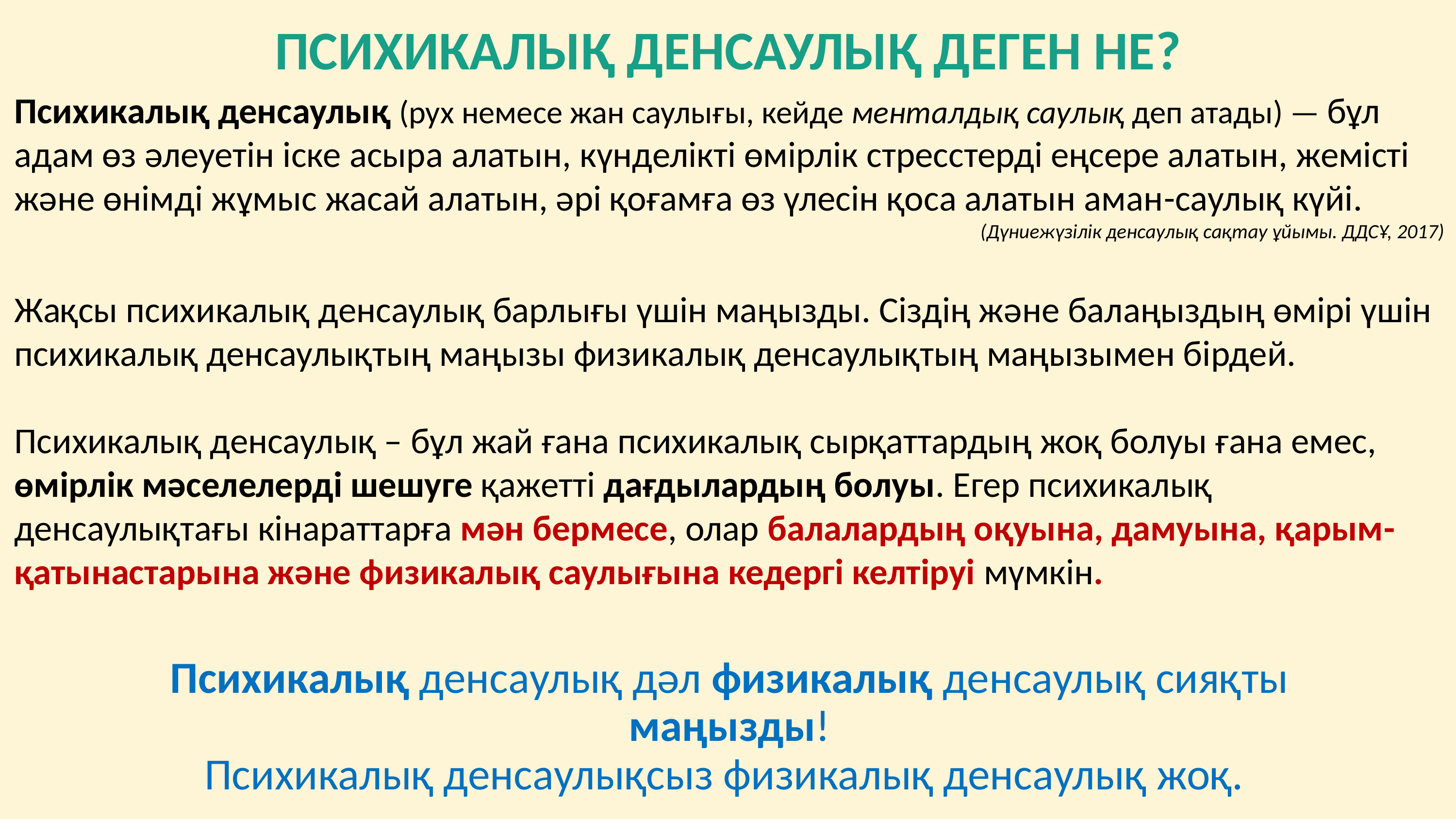

ПСИХИКАЛЫҚ ДЕНСАУЛЫҚ ДЕГЕН НЕ?
Психикалық денсаулық (рух немесе жан саулығы, кейде менталдық саулық деп атады) — бұл адам өз әлеуетін іске асыра алатын, күнделікті өмірлік стресстерді еңсере алатын, жемісті және өнімді жұмыс жасай алатын, әрі қоғамға өз үлесін қоса алатын аман-саулық күйі.
(Дүниежүзілік денсаулық сақтау ұйымы. ДДСҰ, 2017)

Жақсы психикалық денсаулық барлығы үшін маңызды. Сіздің және балаңыздың өмірі үшін психикалық денсаулықтың маңызы физикалық денсаулықтың маңызымен бірдей.

Психикалық денсаулық – бұл жай ғана психикалық сырқаттардың жоқ болуы ғана емес, өмірлік мәселелерді шешуге қажетті дағдылардың болуы. Егер психикалық денсаулықтағы кінараттарға мән бермесе, олар балалардың оқуына, дамуына, қарым-қатынастарына және физикалық саулығына кедергі келтіруі мүмкін.

Психикалық денсаулық дәл физикалық денсаулық сияқты маңызды!
Психикалық денсаулықсыз физикалық денсаулық жоқ.